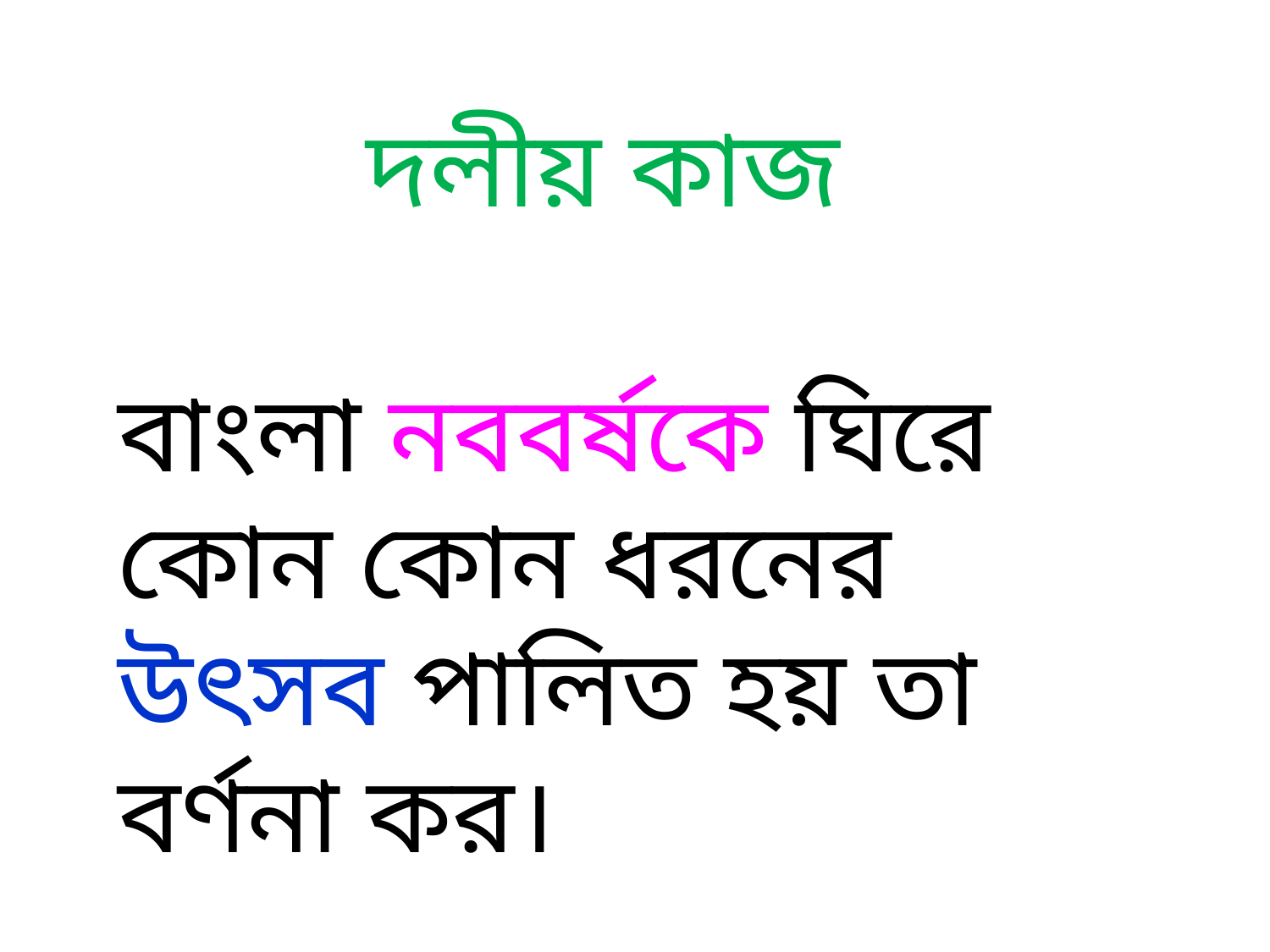

দলীয় কাজ
বাংলা নববর্ষকে ঘিরে কোন কোন ধরনের উৎসব পালিত হয় তা বর্ণনা কর।